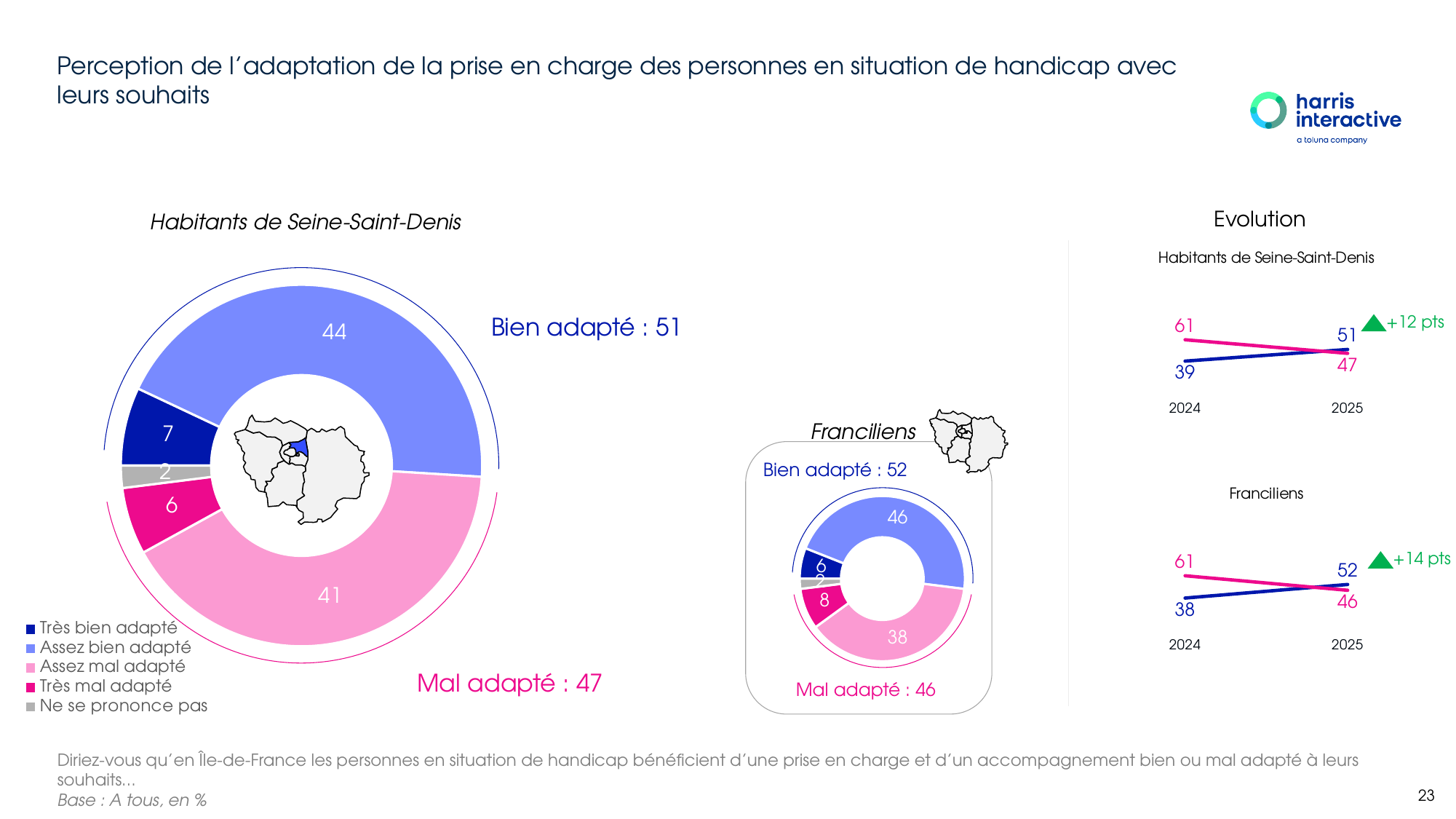

# Perception de l’adaptation de la prise en charge des personnes en situation de handicap avec leurs souhaits
Evolution
Habitants de Seine-Saint-Denis

### Chart

| Category | % |
|---|---|
| Très bien adapté | 7.0 |
| Assez bien adapté | 44.0 |
| Assez mal adapté | 41.0 |
| Très mal adapté | 6.0 |
| Ne se prononce pas | 2.0 |

### Chart

| Category | Satisfait(e) | Pas satisfait(e) |
|---|---|---|
| 2024 | 39.0 | 61.0 |
| 2025 | 51.0 | 47.0 |
Bien adapté : 51
+12 pts

Franciliens

Bien adapté : 52

### Chart

| Category | % |
|---|---|
| Très bien adapté | 6.0 |
| Assez bien adapté | 46.0 |
| Assez mal adapté | 38.0 |
| Très mal adapté | 8.0 |
| Ne se prononce pas | 2.0 |

### Chart

| Category | Satisfait(e) | Pas satisfait(e) |
|---|---|---|
| 2024 | 38.0 | 61.0 |
| 2025 | 52.0 | 46.0 |
+14 pts

Mal adapté : 47
Mal adapté : 46
Diriez-vous qu’en Île-de-France les personnes en situation de handicap bénéficient d’une prise en charge et d’un accompagnement bien ou mal adapté à leurs souhaits…
Base : A tous, en %

23